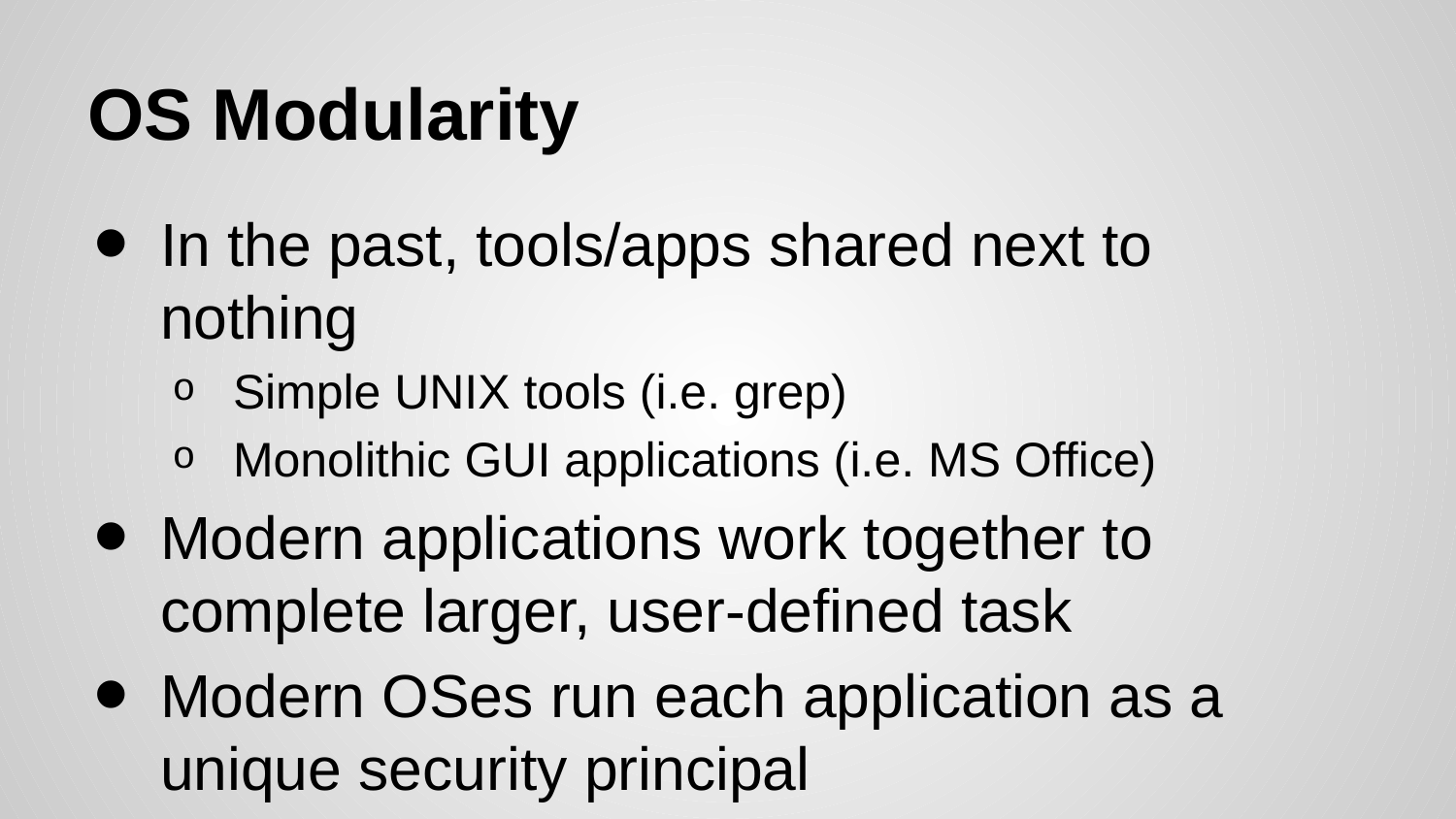

# OS Modularity
In the past, tools/apps shared next to nothing
Simple UNIX tools (i.e. grep)
Monolithic GUI applications (i.e. MS Office)
Modern applications work together to complete larger, user-defined task
Modern OSes run each application as a unique security principal